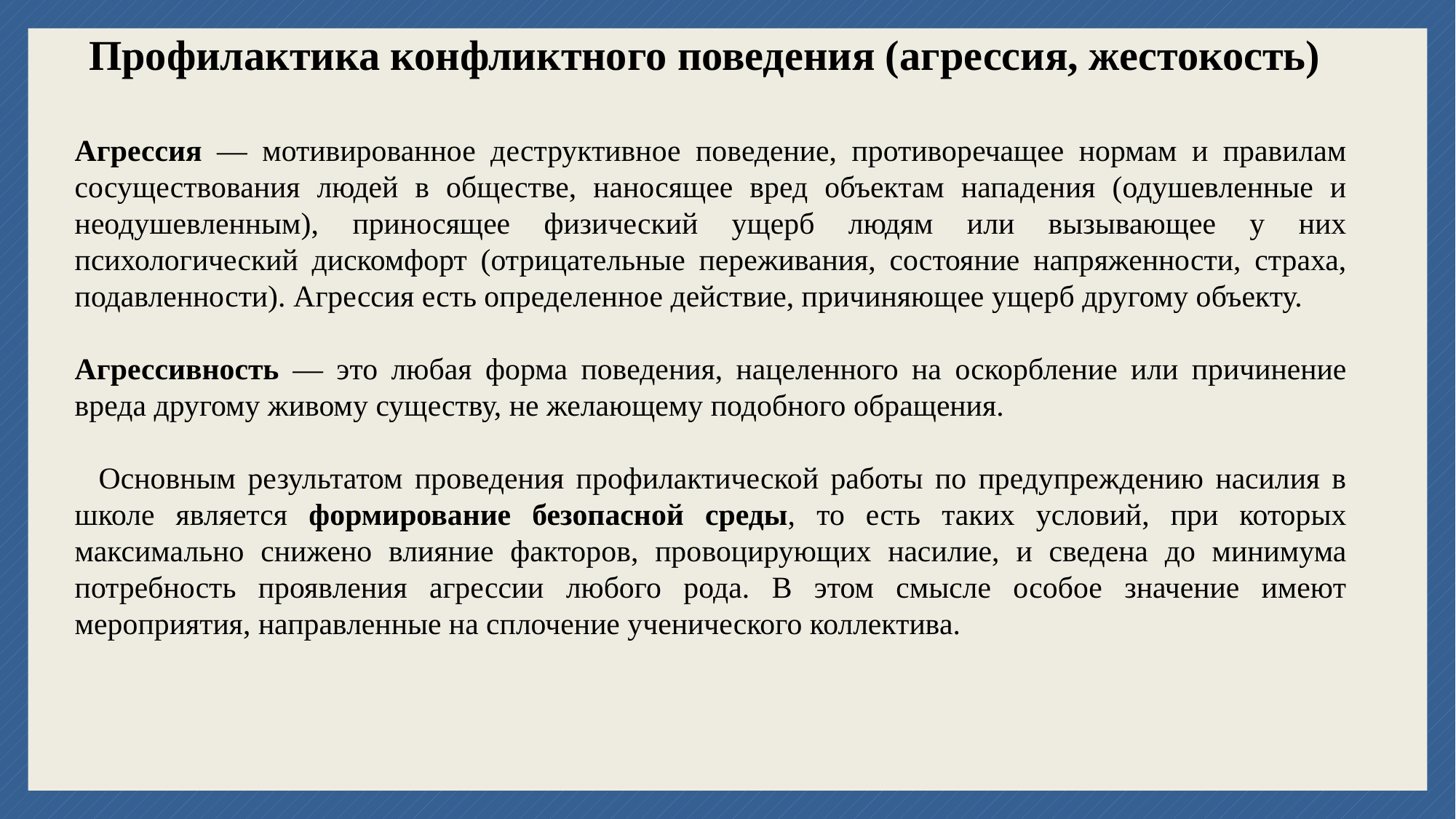

Профилактика конфликтного поведения (агрессия, жестокость)

Агрессия — мотивированное деструктивное поведение, противоречащее нормам и правилам сосуществования людей в обществе, наносящее вред объектам нападения (одушевленные и неодушевленным), приносящее физический ущерб людям или вызывающее у них психологический дискомфорт (отрицательные переживания, состояние напряженности, страха, подавленности). Агрессия есть определенное действие, причиняющее ущерб другому объекту.

Агрессивность — это любая форма поведения, нацеленного на оскорбление или причинение вреда другому живому существу, не желающему подобного обращения.

  Основным результатом проведения профилактической работы по предупреждению насилия в школе является формирование безопасной среды, то есть таких условий, при которых максимально снижено влияние факторов, провоцирующих насилие, и сведена до минимума потребность проявления агрессии любого рода. В этом смысле особое значение имеют мероприятия, направленные на сплочение ученического коллектива.